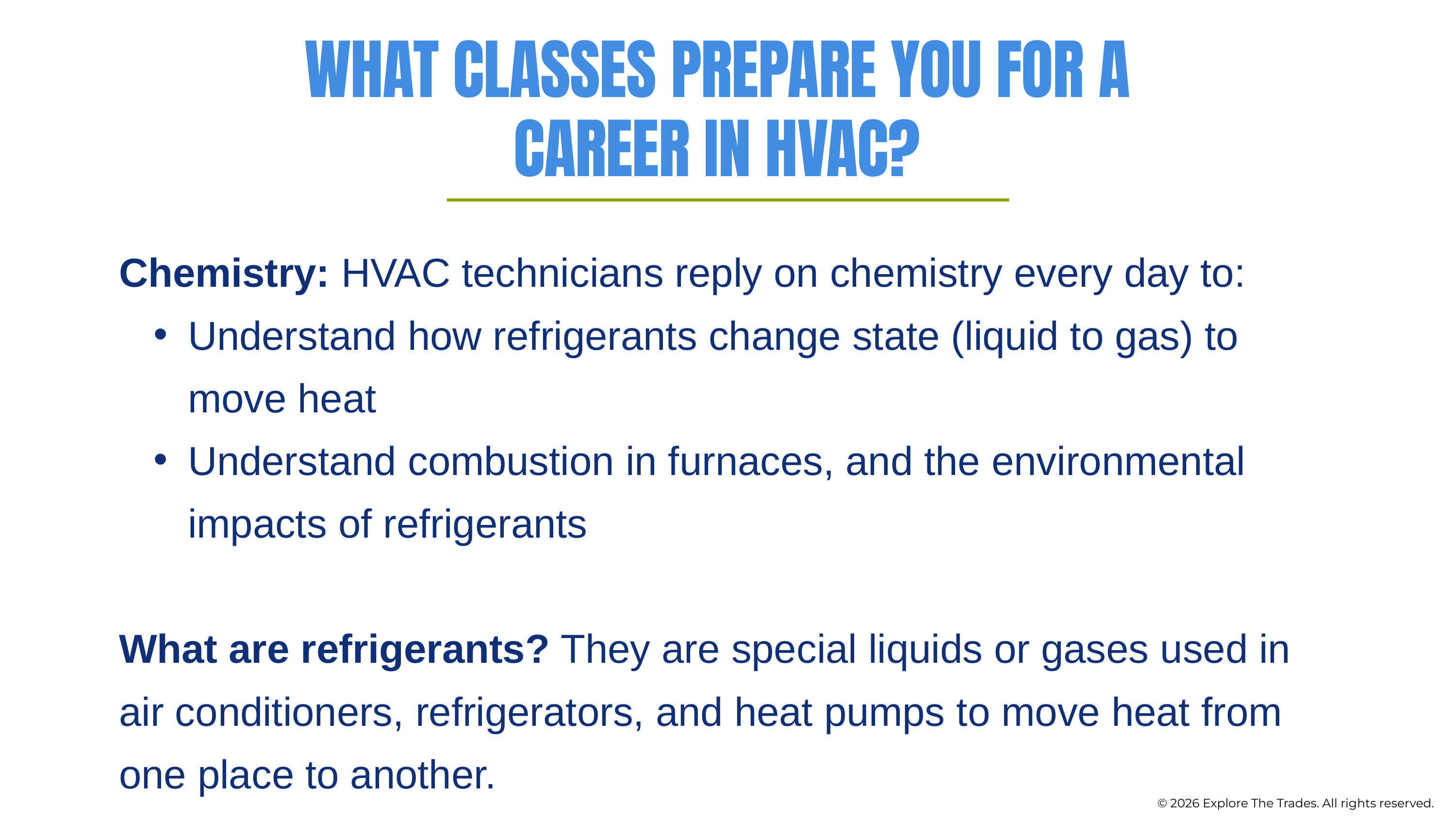

WHAT CLASSES PREPARE YOU FOR A CAREER IN HVAC?

Chemistry: HVAC technicians reply on chemistry every day to:
Understand how refrigerants change state (liquid to gas) to move heat
Understand combustion in furnaces, and the environmental impacts of refrigerants

What are refrigerants? They are special liquids or gases used in air conditioners, refrigerators, and heat pumps to move heat from one place to another.

© 2026 Explore The Trades. All rights reserved.